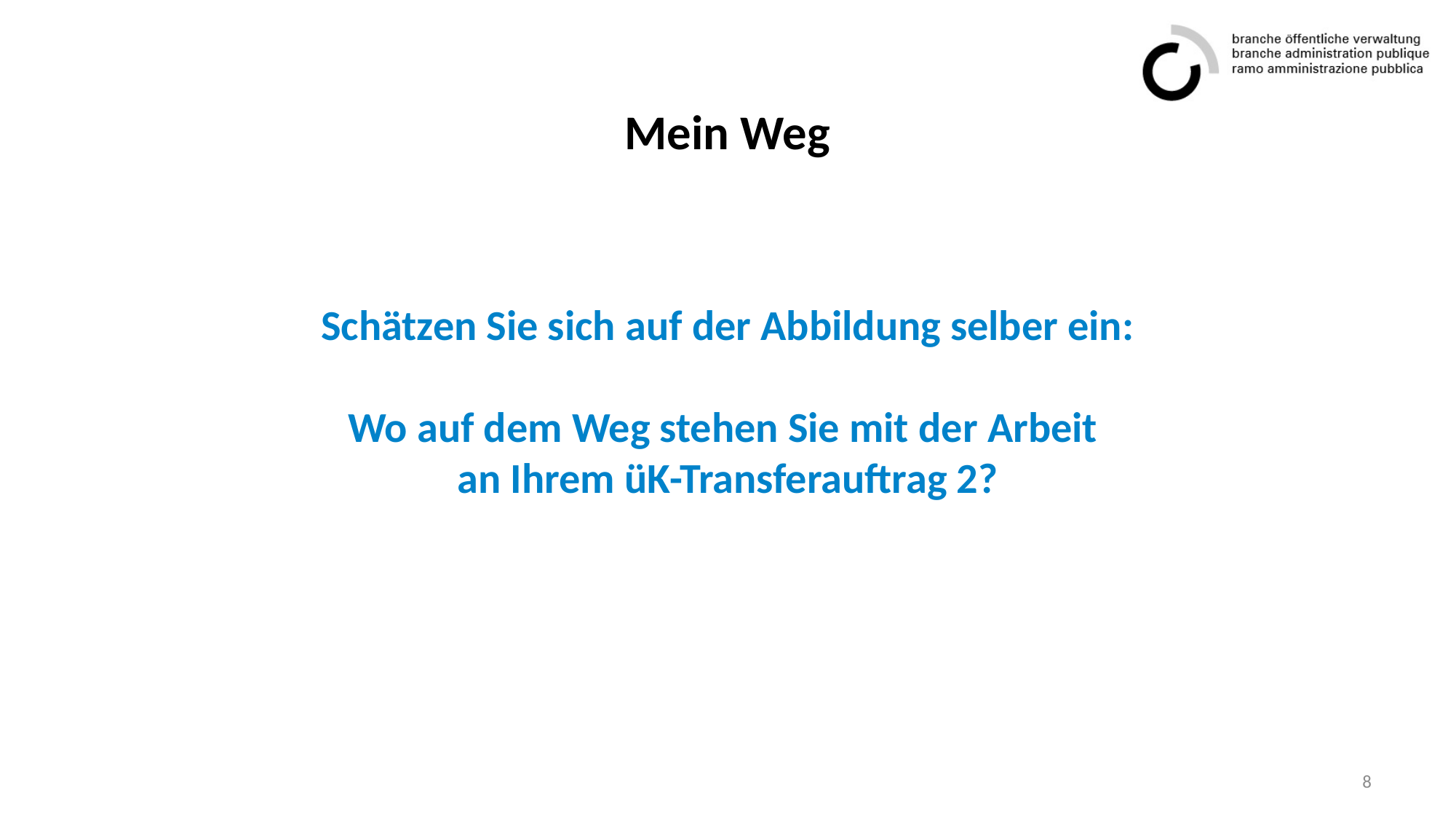

# Mein Weg

Schätzen Sie sich auf der Abbildung selber ein:

Wo auf dem Weg stehen Sie mit der Arbeit
an Ihrem üK-Transferauftrag 2?

8